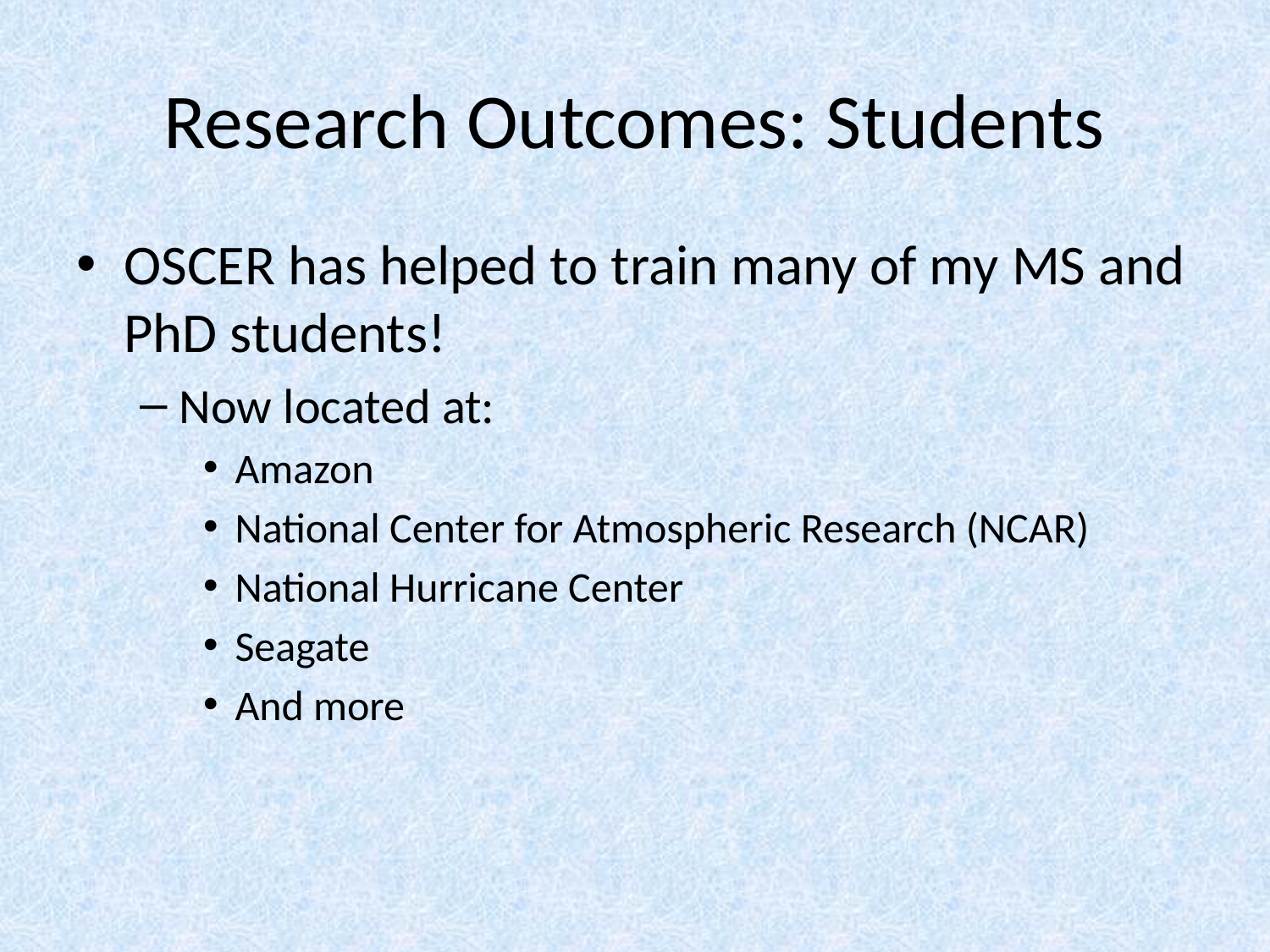

# Research Outcomes: Students
OSCER has helped to train many of my MS and PhD students!
Now located at:
Amazon
National Center for Atmospheric Research (NCAR)
National Hurricane Center
Seagate
And more